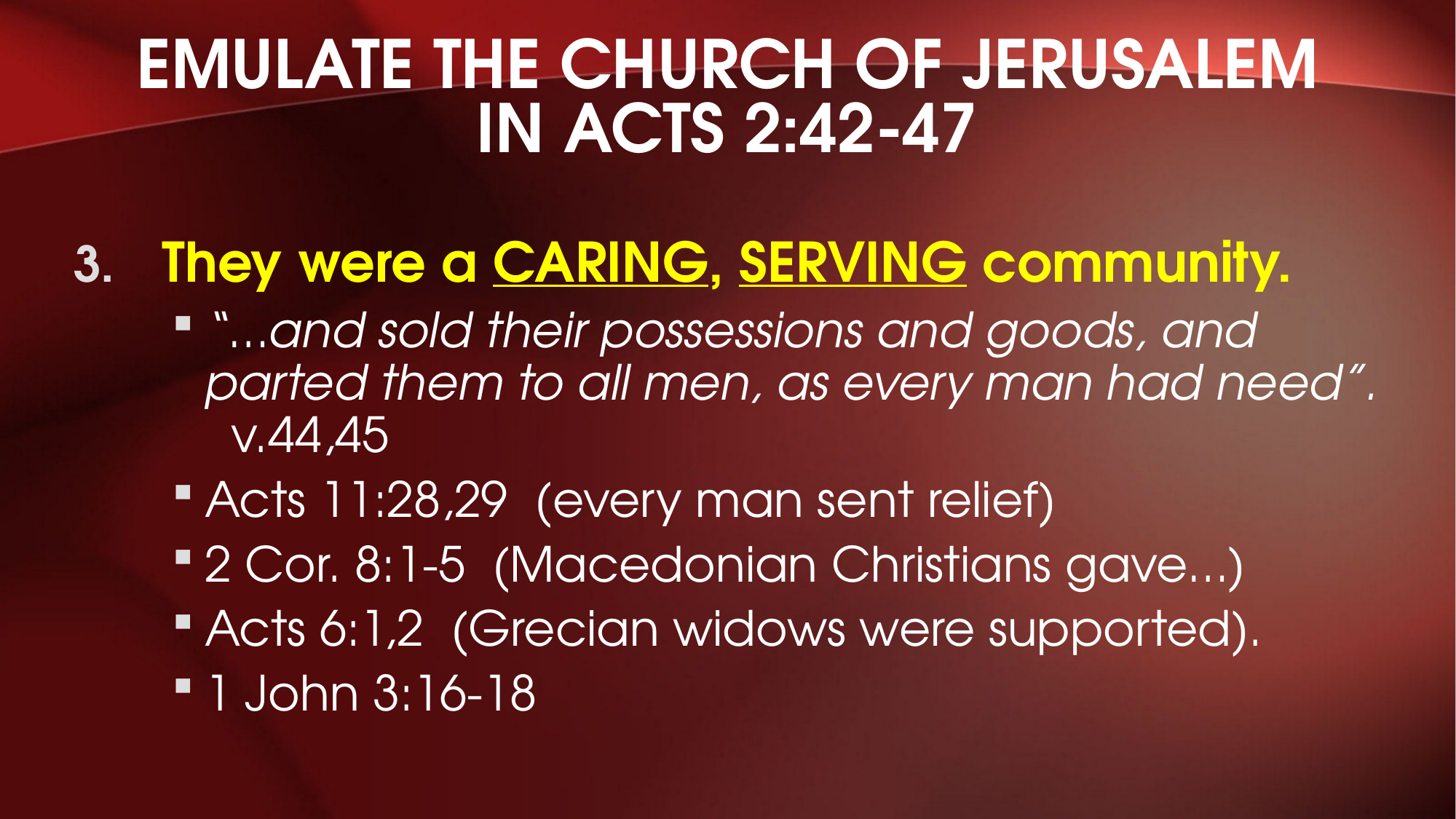

# Emulate the church of Jerusalem in acts 2:42-47
They were a CARING, SERVING community.
“…and sold their possessions and goods, and parted them to all men, as every man had need”.   v.44,45
Acts 11:28,29  (every man sent relief)
2 Cor. 8:1-5  (Macedonian Christians gave…)
Acts 6:1,2  (Grecian widows were supported).
1 John 3:16-18